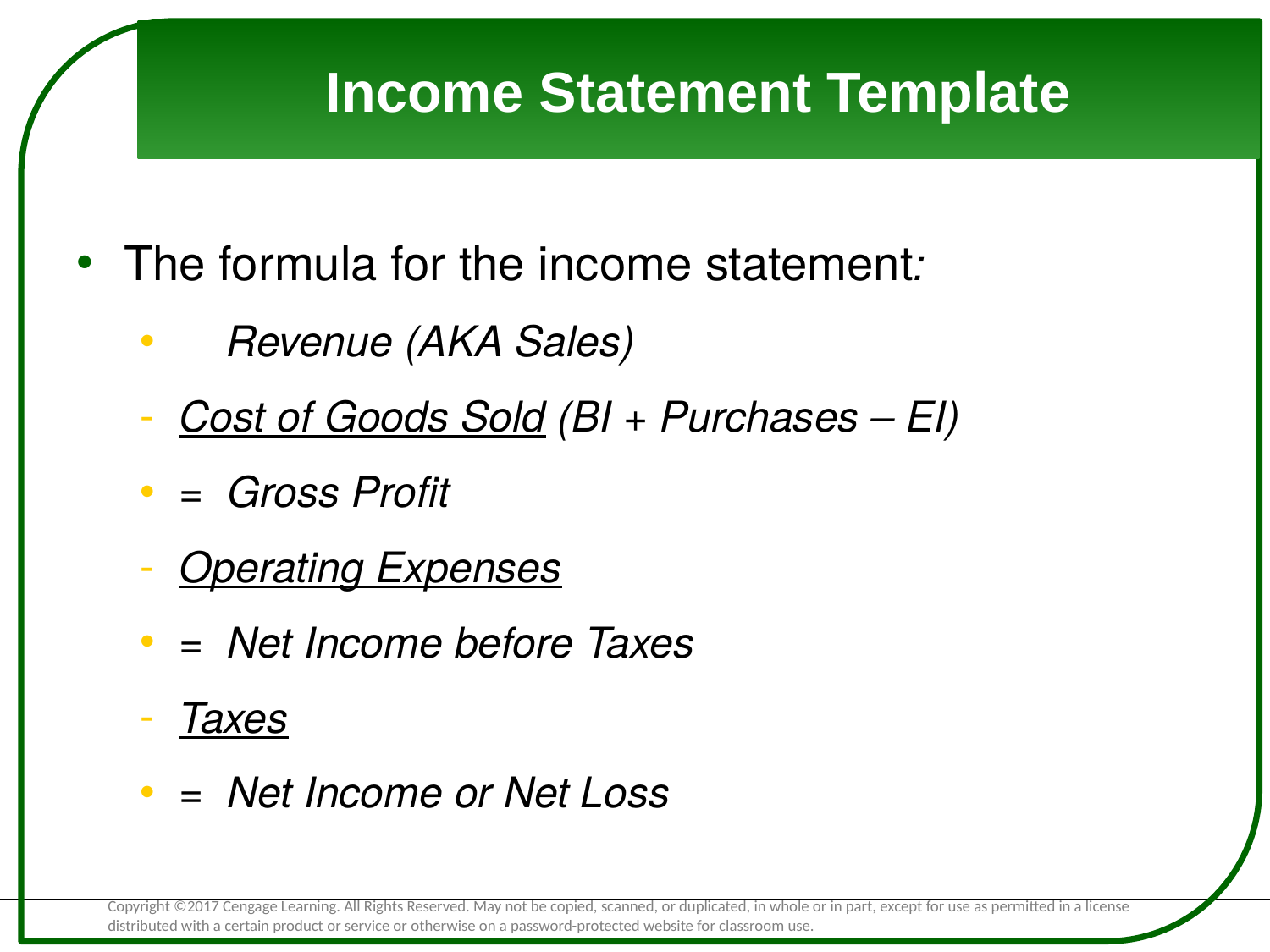

# Income Statement Template
The formula for the income statement:
    Revenue (AKA Sales)
Cost of Goods Sold (BI + Purchases – EI)
=  Gross Profit
Operating Expenses
=  Net Income before Taxes
Taxes
=  Net Income or Net Loss